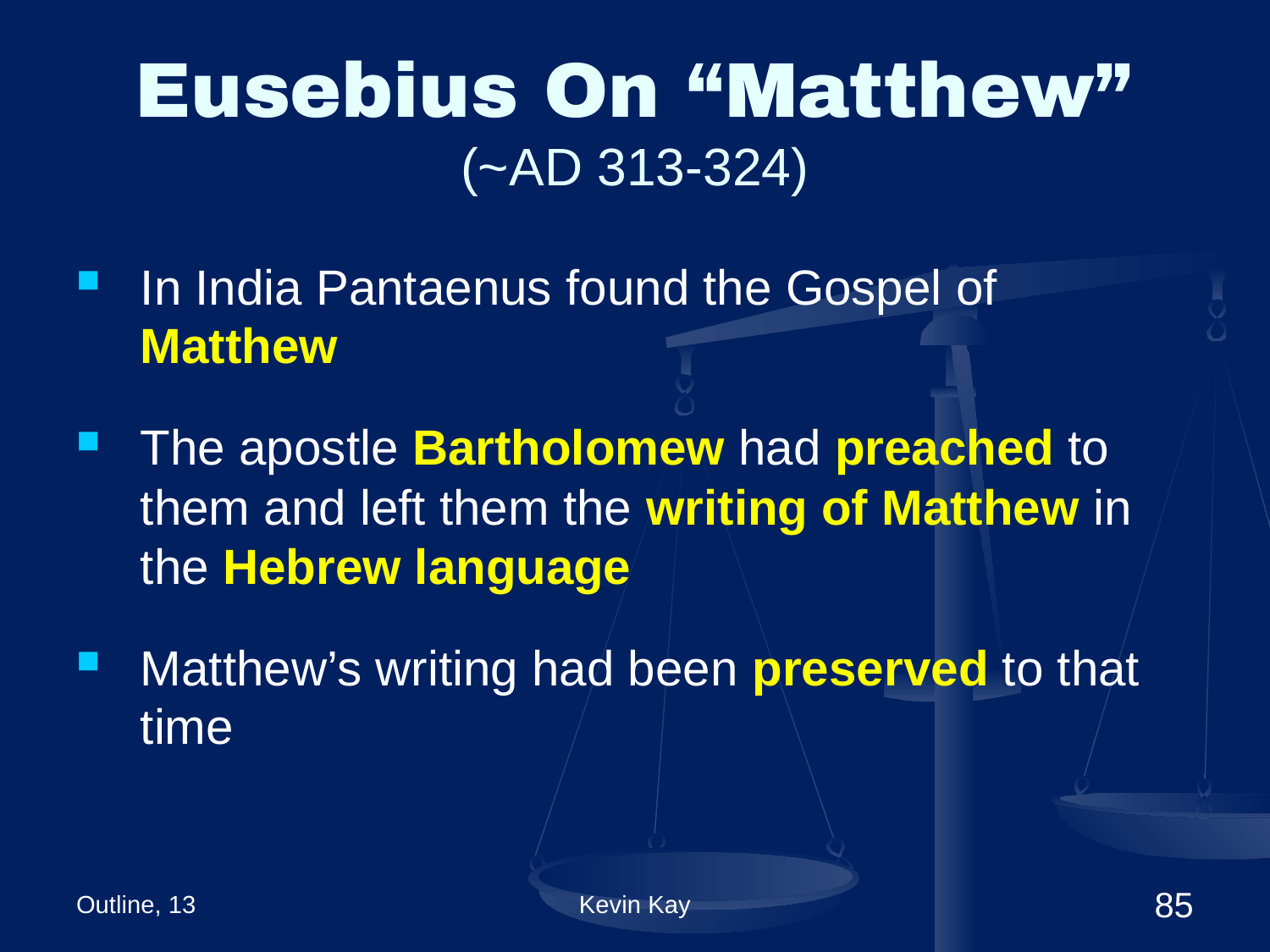

# Eusebius On “Matthew” (~AD 313-324)
In India Pantaenus found the Gospel of Matthew
The apostle Bartholomew had preached to them and left them the writing of Matthew in the Hebrew language
Matthew’s writing had been preserved to that time
Outline, 13
Kevin Kay
85